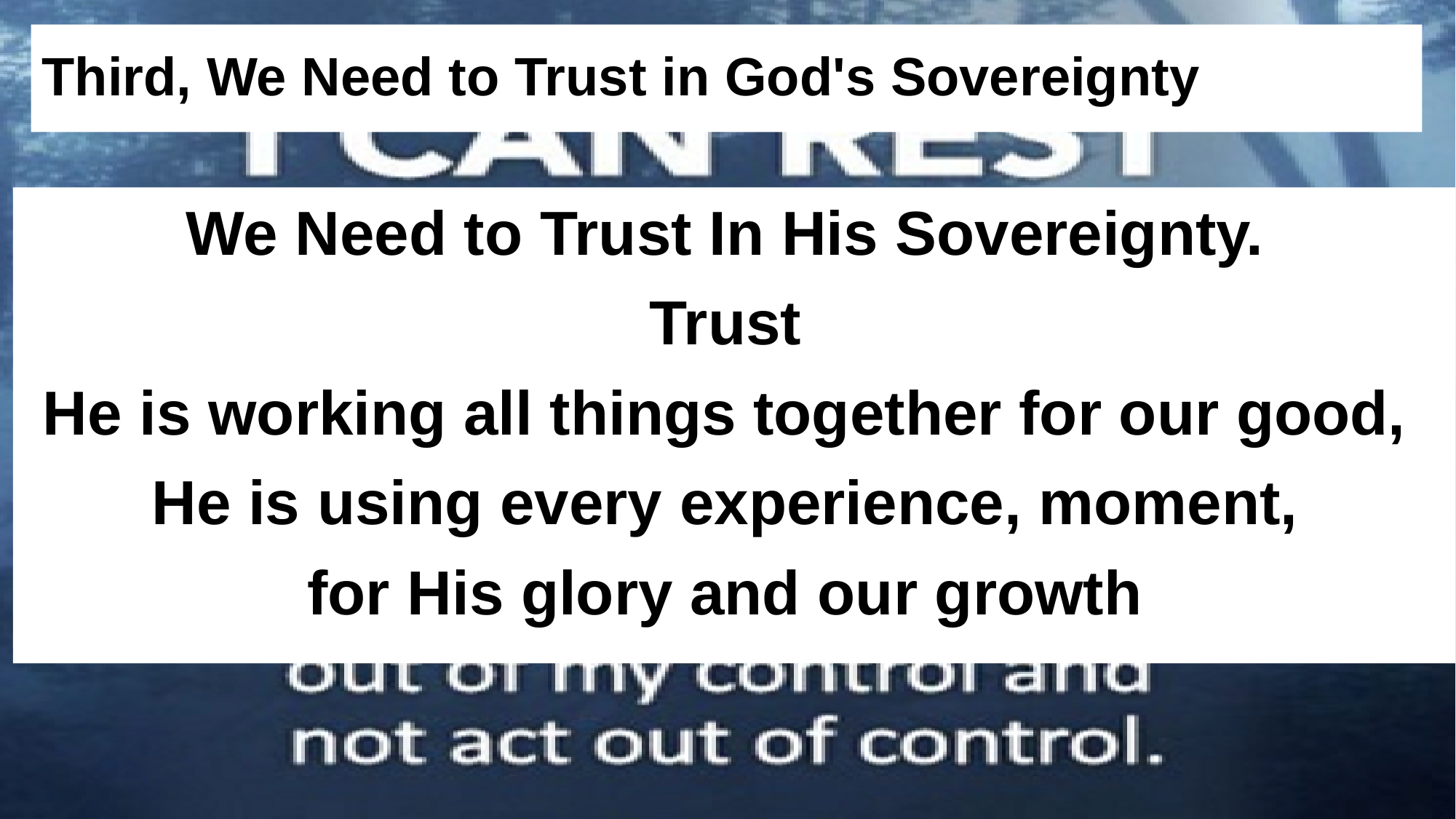

# Third, We Need to Trust in God's Sovereignty
We Need to Trust In His Sovereignty.
Trust
He is working all things together for our good,
He is using every experience, moment,
for His glory and our growth